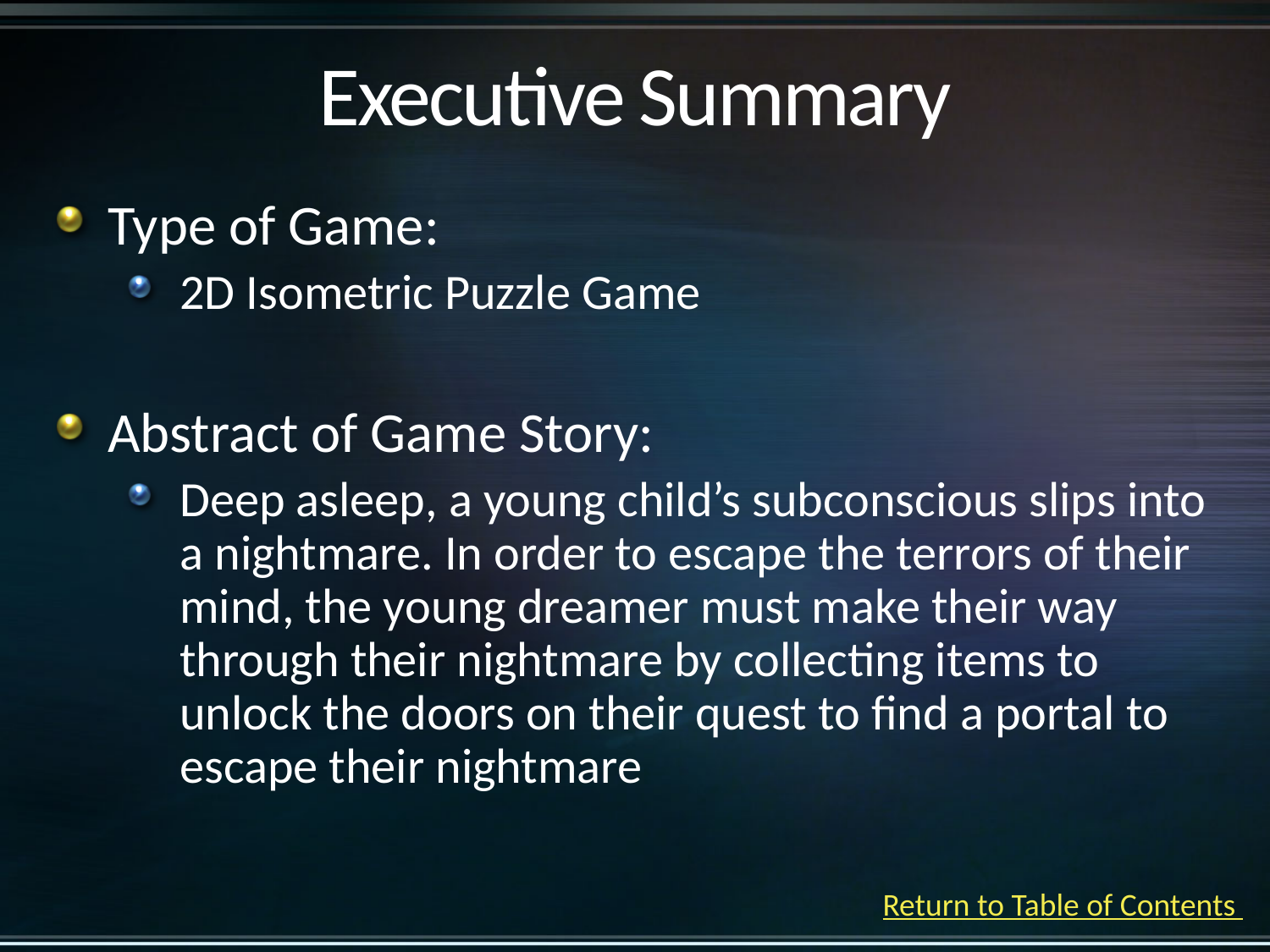

# Executive Summary
Type of Game:
2D Isometric Puzzle Game

Abstract of Game Story:
Deep asleep, a young child’s subconscious slips into a nightmare. In order to escape the terrors of their mind, the young dreamer must make their way through their nightmare by collecting items to unlock the doors on their quest to find a portal to escape their nightmare
Return to Table of Contents